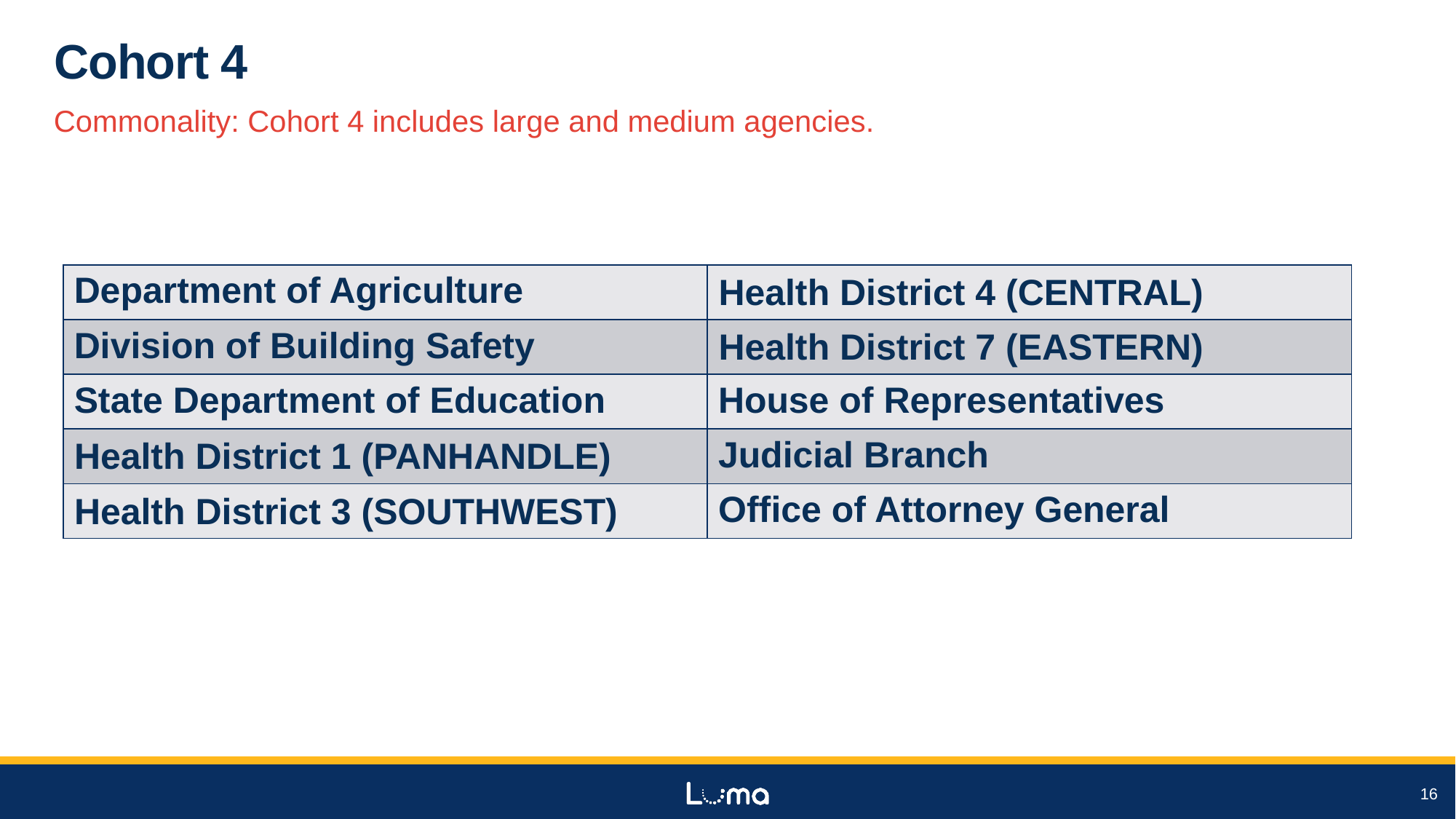

# Cohort 4
Commonality: Cohort 4 includes large and medium agencies.
| Department of Agriculture | Health District 4 (CENTRAL) |
| --- | --- |
| Division of Building Safety | Health District 7 (EASTERN) |
| State Department of Education | House of Representatives |
| Health District 1 (PANHANDLE) | Judicial Branch |
| Health District 3 (SOUTHWEST) | Office of Attorney General |
16